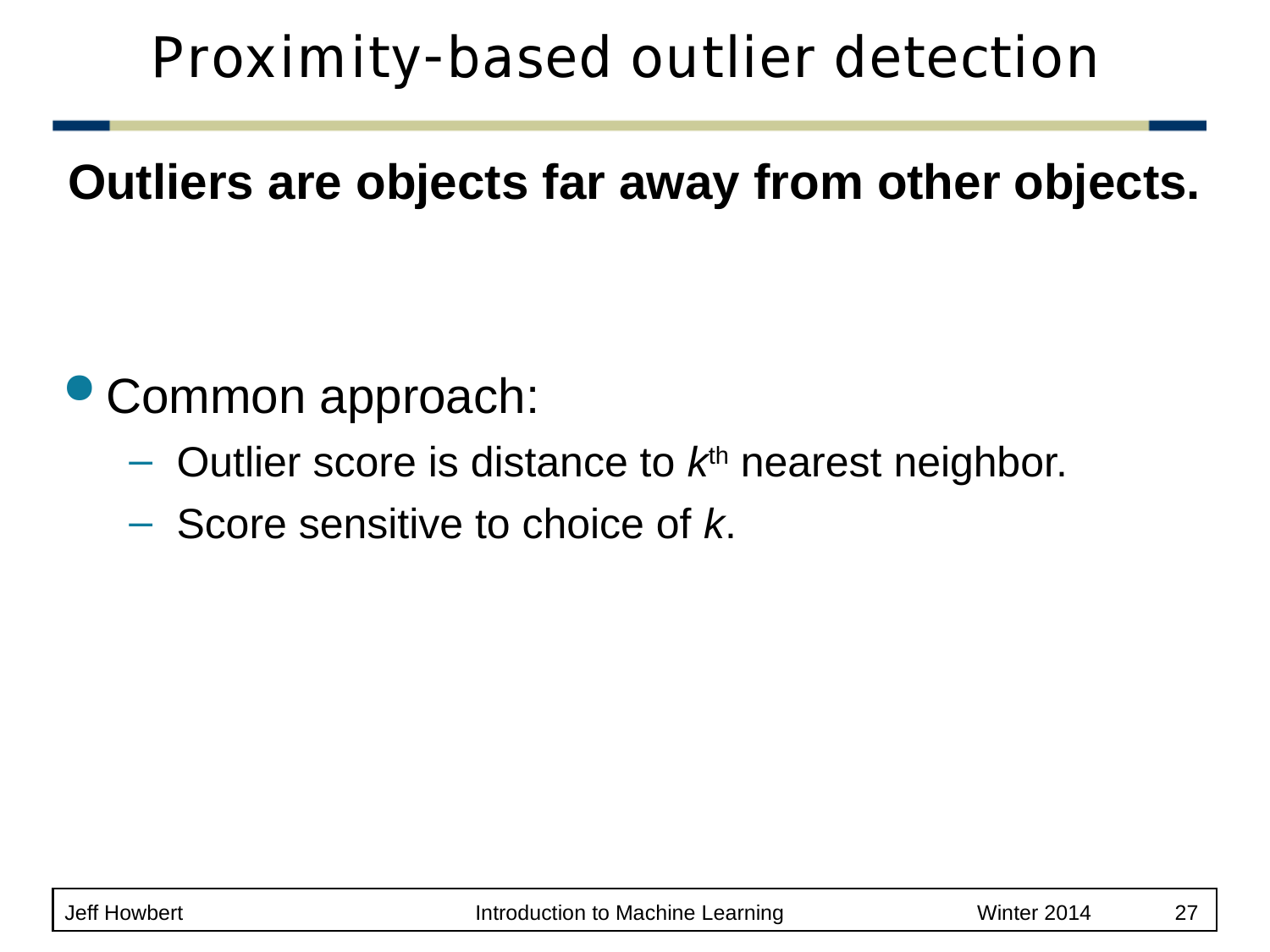

# Proximity-based outlier detection
Outliers are objects far away from other objects.

Common approach:
Outlier score is distance to kth nearest neighbor.
Score sensitive to choice of k.